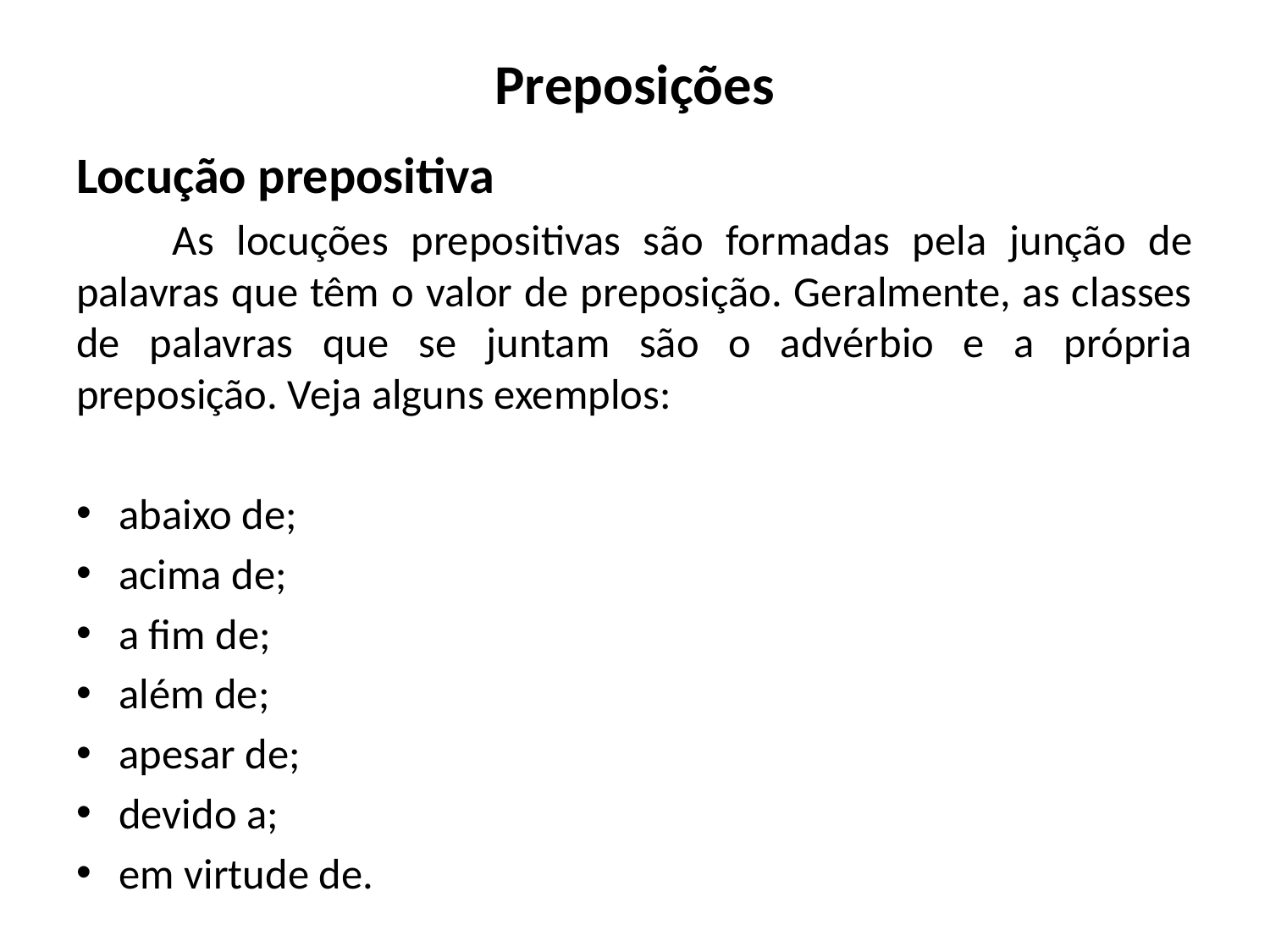

# Preposições
Locução prepositiva
	As locuções prepositivas são formadas pela junção de palavras que têm o valor de preposição. Geralmente, as classes de palavras que se juntam são o advérbio e a própria preposição. Veja alguns exemplos:

abaixo de;
acima de;
a fim de;
além de;
apesar de;
devido a;
em virtude de.